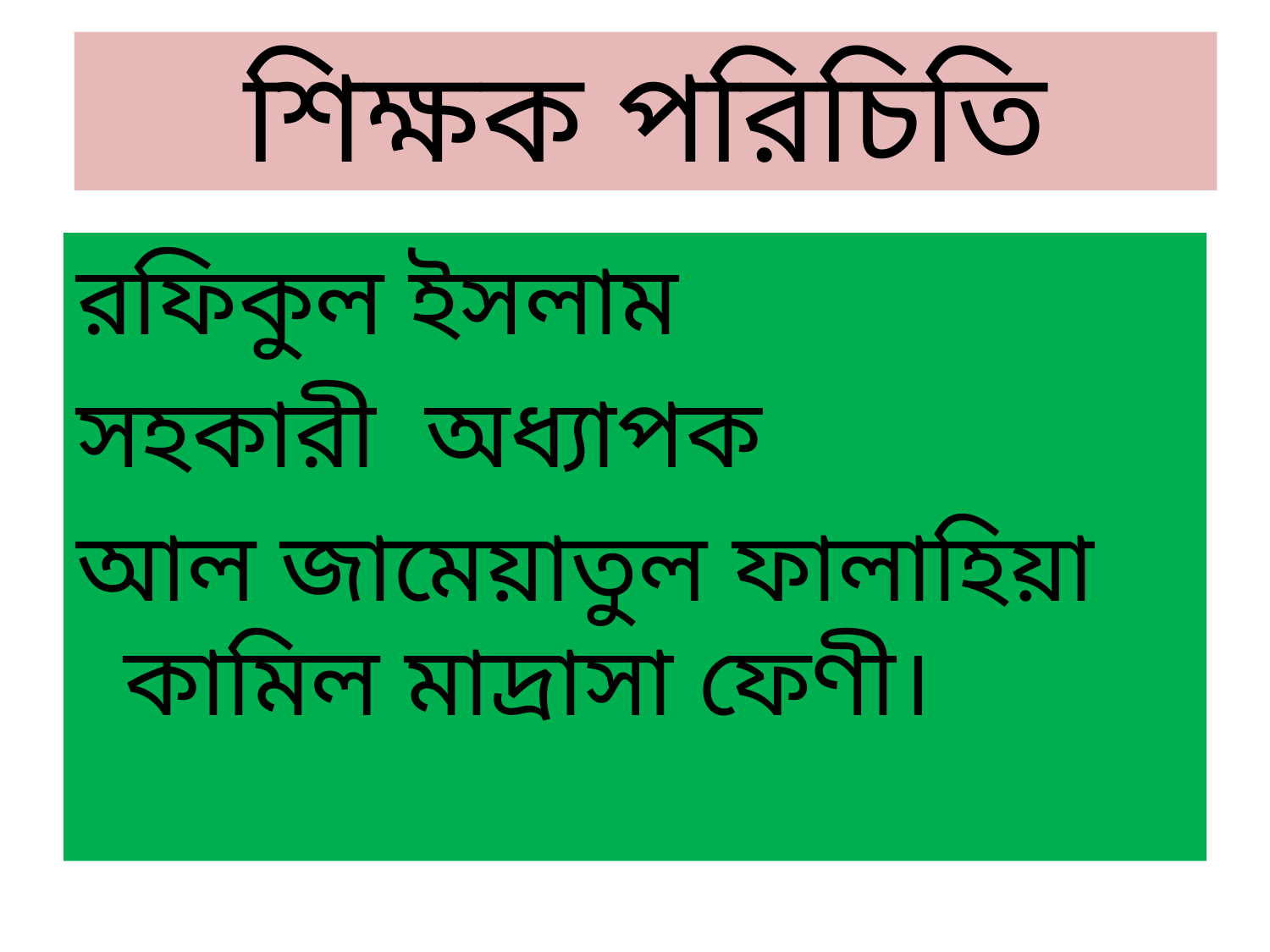

# শিক্ষক পরিচিতি
রফিকুল ইসলাম
সহকারী  অধ্যাপক
আল জামেয়াতুল ফালাহিয়া  কামিল মাদ্রাসা ফেণী।